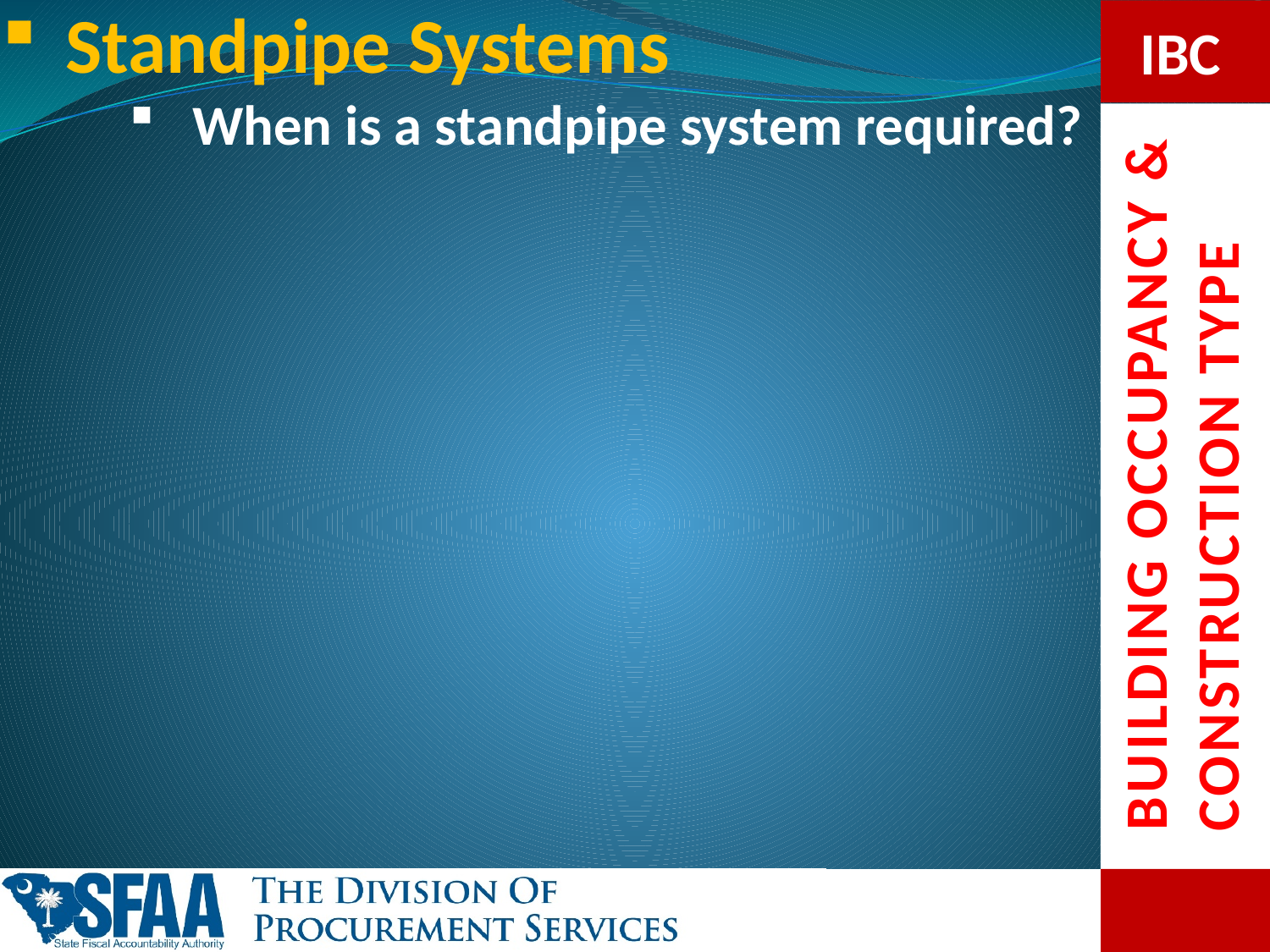

Standpipe Systems
When is a standpipe system required?